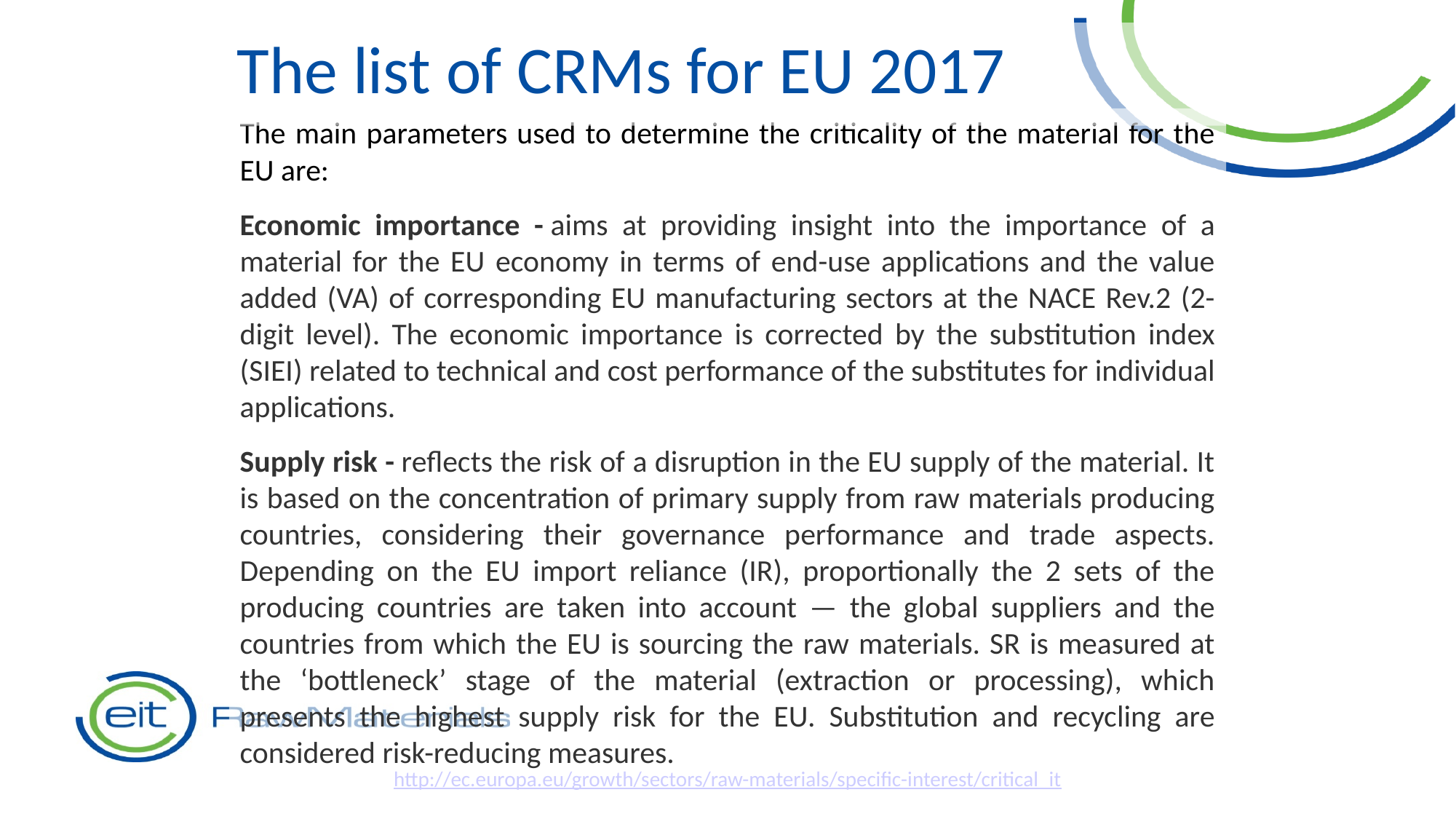

The list of CRMs for EU 2017
The main parameters used to determine the criticality of the material for the EU are:
Economic importance - aims at providing insight into the importance of a material for the EU economy in terms of end-use applications and the value added (VA) of corresponding EU manufacturing sectors at the NACE Rev.2 (2-digit level). The economic importance is corrected by the substitution index (SIEI) related to technical and cost performance of the substitutes for individual applications.
Supply risk - reflects the risk of a disruption in the EU supply of the material. It is based on the concentration of primary supply from raw materials producing countries, considering their governance performance and trade aspects. Depending on the EU import reliance (IR), proportionally the 2 sets of the producing countries are taken into account — the global suppliers and the countries from which the EU is sourcing the raw materials. SR is measured at the ‘bottleneck’ stage of the material (extraction or processing), which presents the highest supply risk for the EU. Substitution and recycling are considered risk-reducing measures.
http://ec.europa.eu/growth/sectors/raw-materials/specific-interest/critical_it